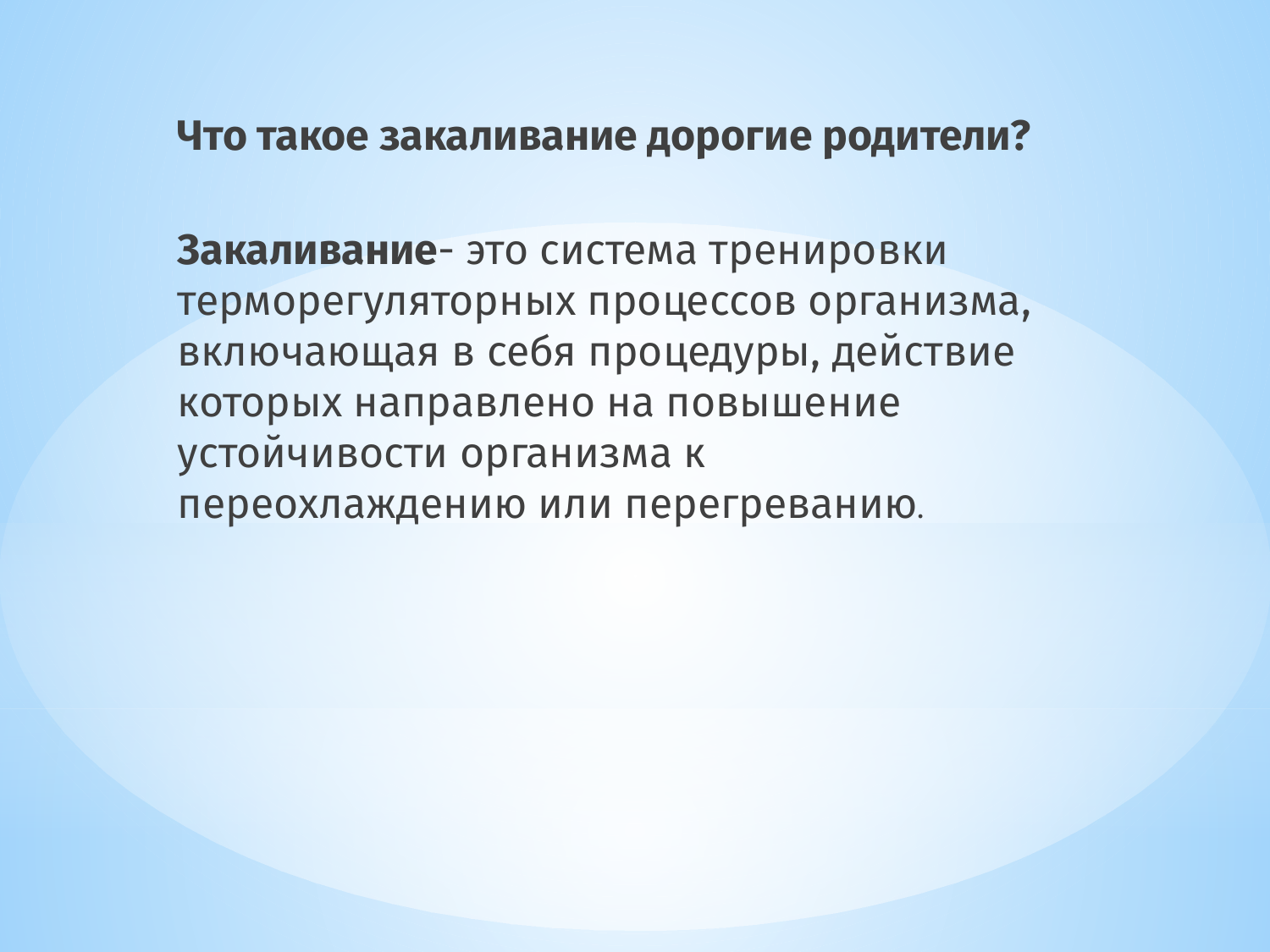

Что такое закаливание дорогие родители?
Закаливание- это система тренировки терморегуляторных процессов организма, включающая в себя процедуры, действие которых направлено на повышение устойчивости организма к переохлаждению или перегреванию.